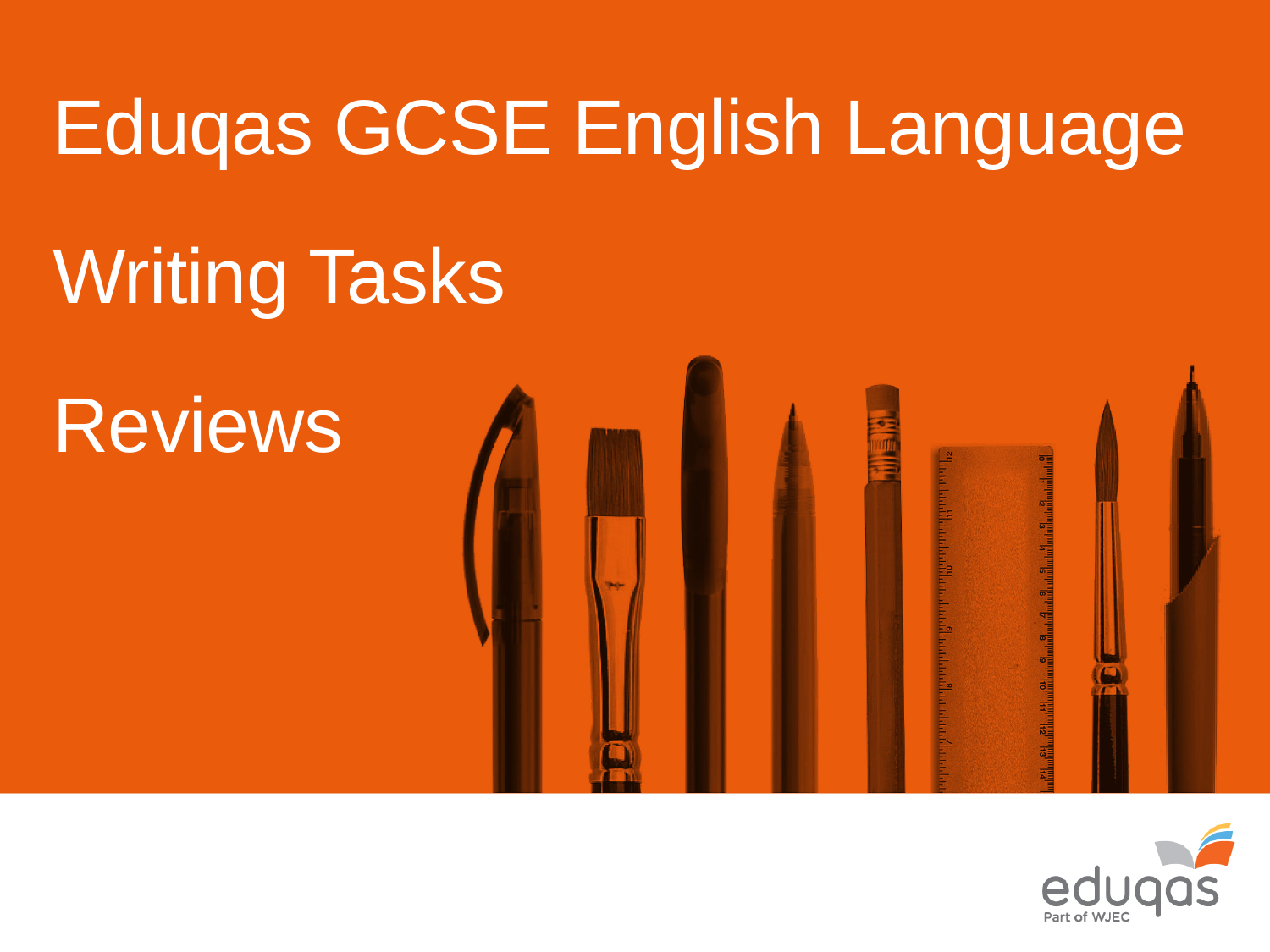

Eduqas GCSE English Language

Writing Tasks

Reviews